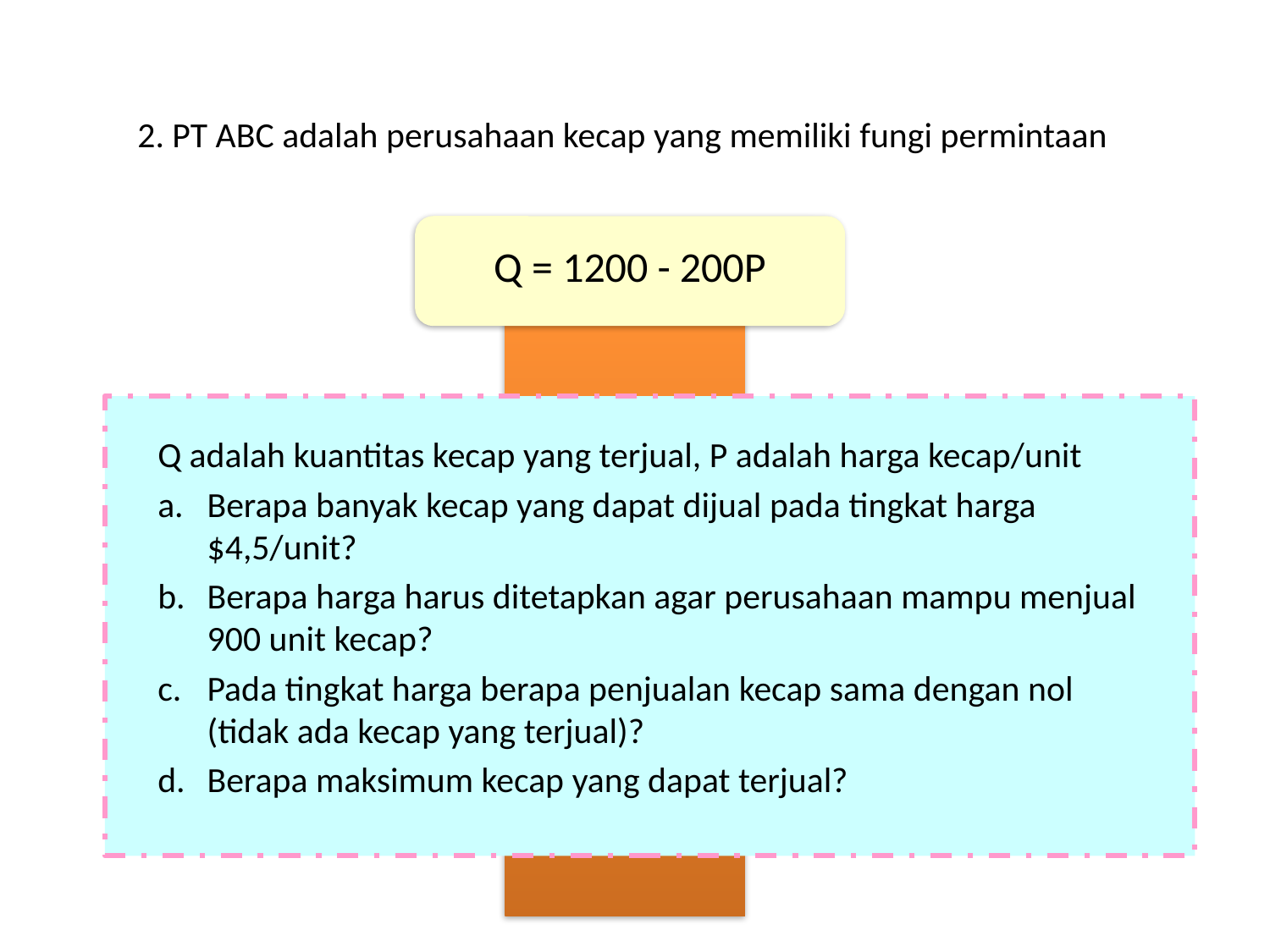

2. PT ABC adalah perusahaan kecap yang memiliki fungi permintaan

Q = 1200 - 200P

Q adalah kuantitas kecap yang terjual, P adalah harga kecap/unit
Berapa banyak kecap yang dapat dijual pada tingkat harga $4,5/unit?
Berapa harga harus ditetapkan agar perusahaan mampu menjual 900 unit kecap?
Pada tingkat harga berapa penjualan kecap sama dengan nol (tidak ada kecap yang terjual)?
Berapa maksimum kecap yang dapat terjual?